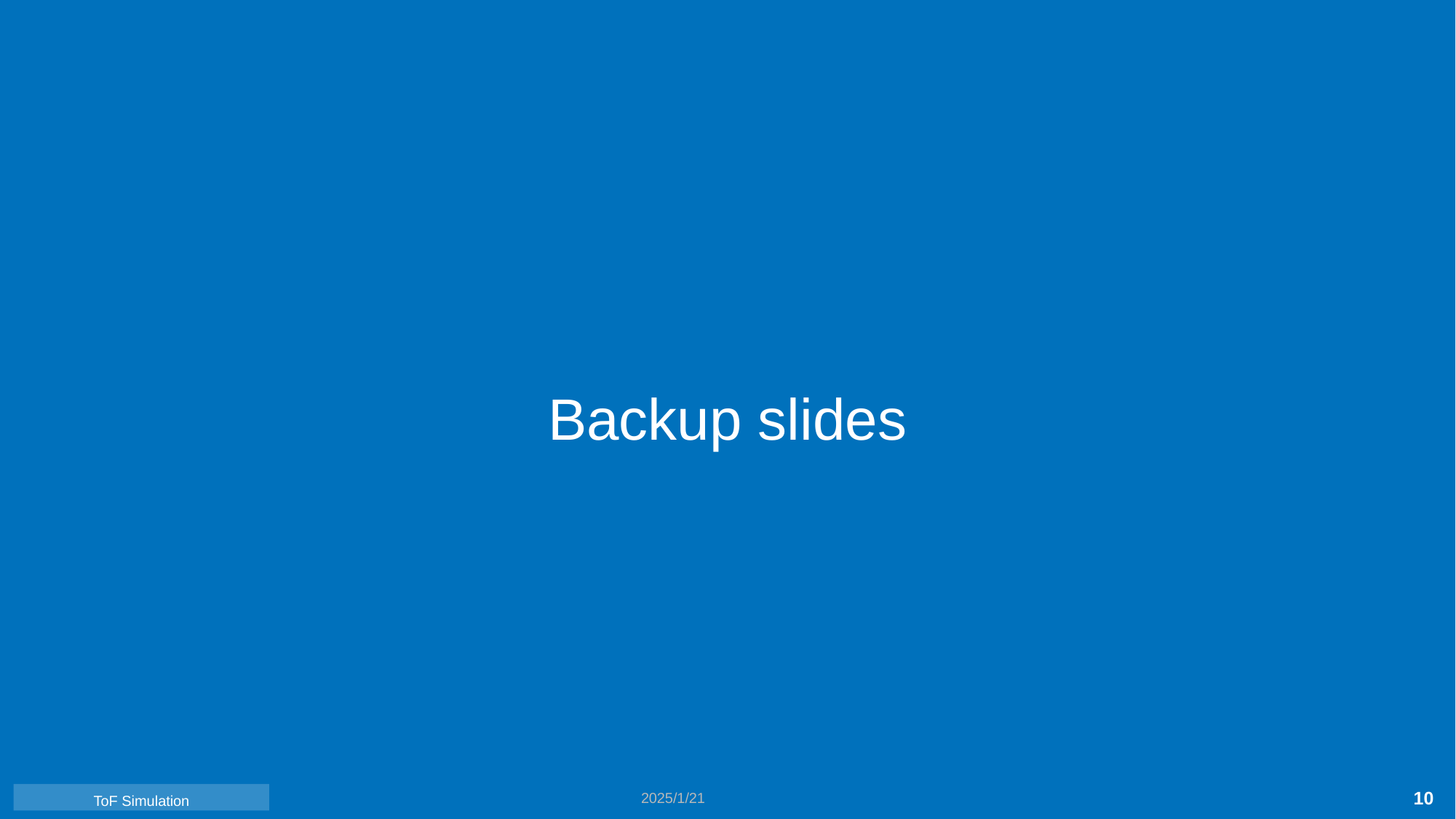

# Backup slides
10
2025/1/21
ToF Simulation